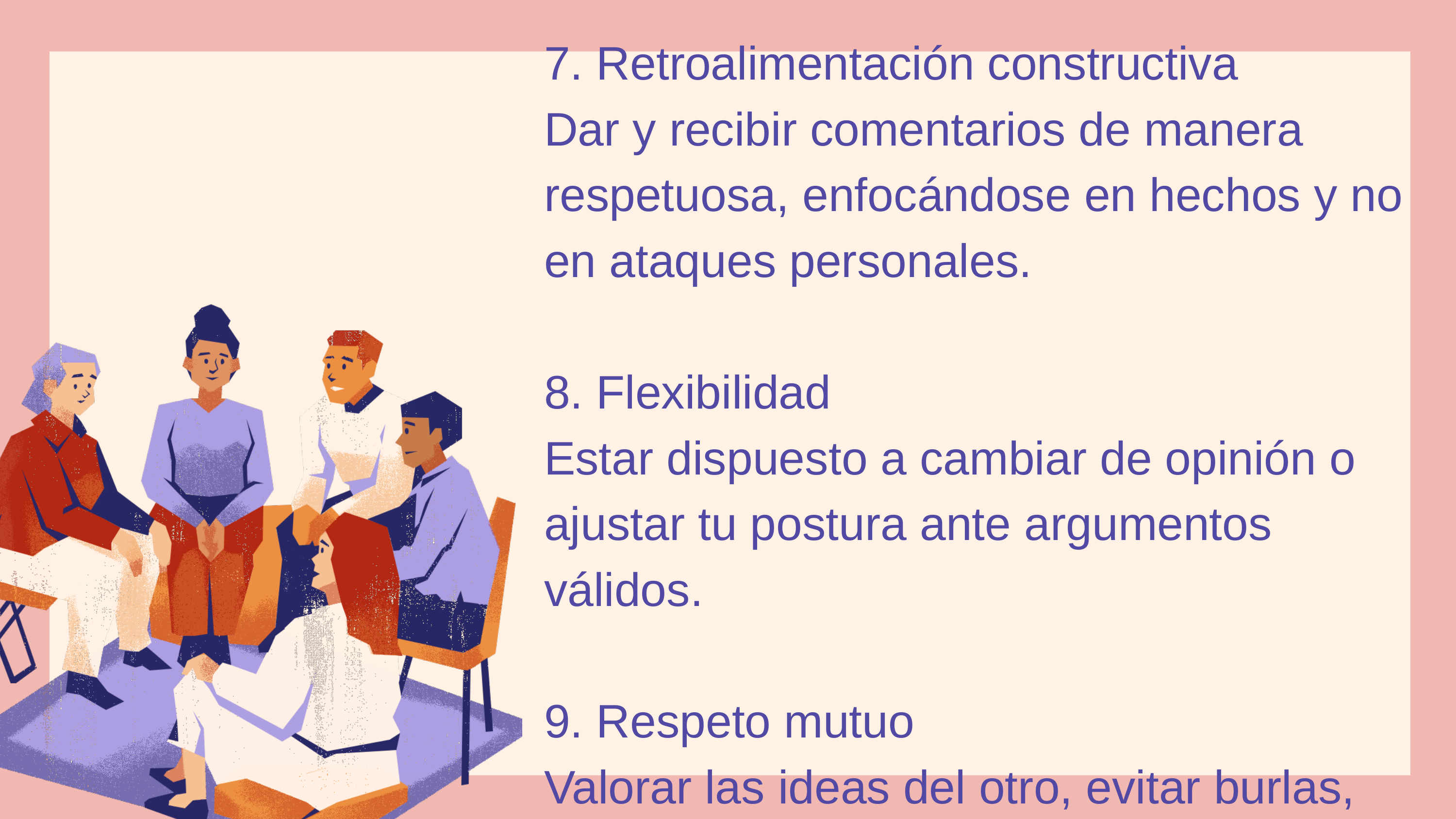

7. Retroalimentación constructiva
Dar y recibir comentarios de manera respetuosa, enfocándose en hechos y no en ataques personales.

8. Flexibilidad
Estar dispuesto a cambiar de opinión o ajustar tu postura ante argumentos válidos.

9. Respeto mutuo
Valorar las ideas del otro, evitar burlas, insultos o descalificaciones.